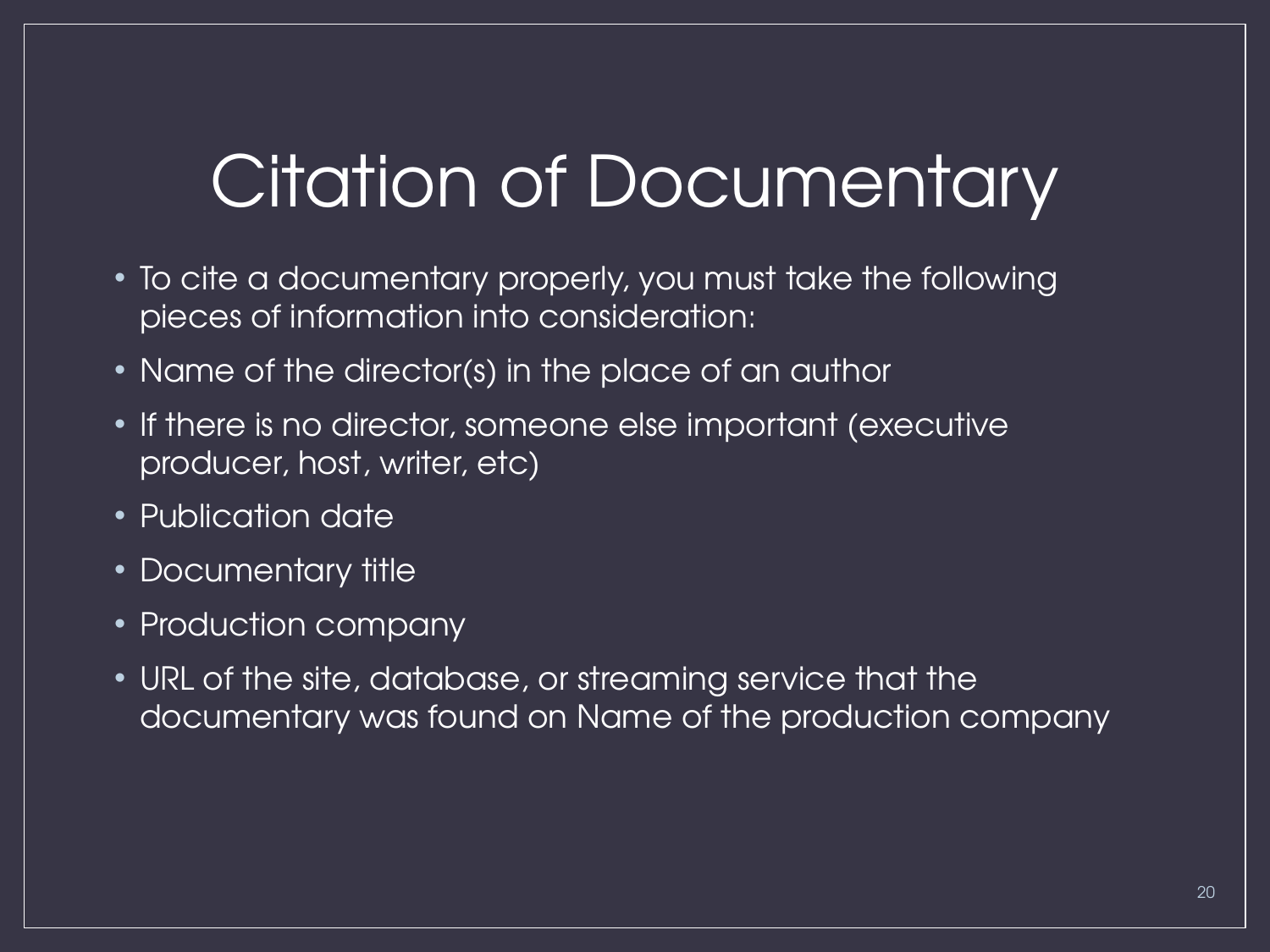

# Citation of Documentary
To cite a documentary properly, you must take the following pieces of information into consideration:
Name of the director(s) in the place of an author
If there is no director, someone else important (executive producer, host, writer, etc)
Publication date
Documentary title
Production company
URL of the site, database, or streaming service that the documentary was found on Name of the production company

20